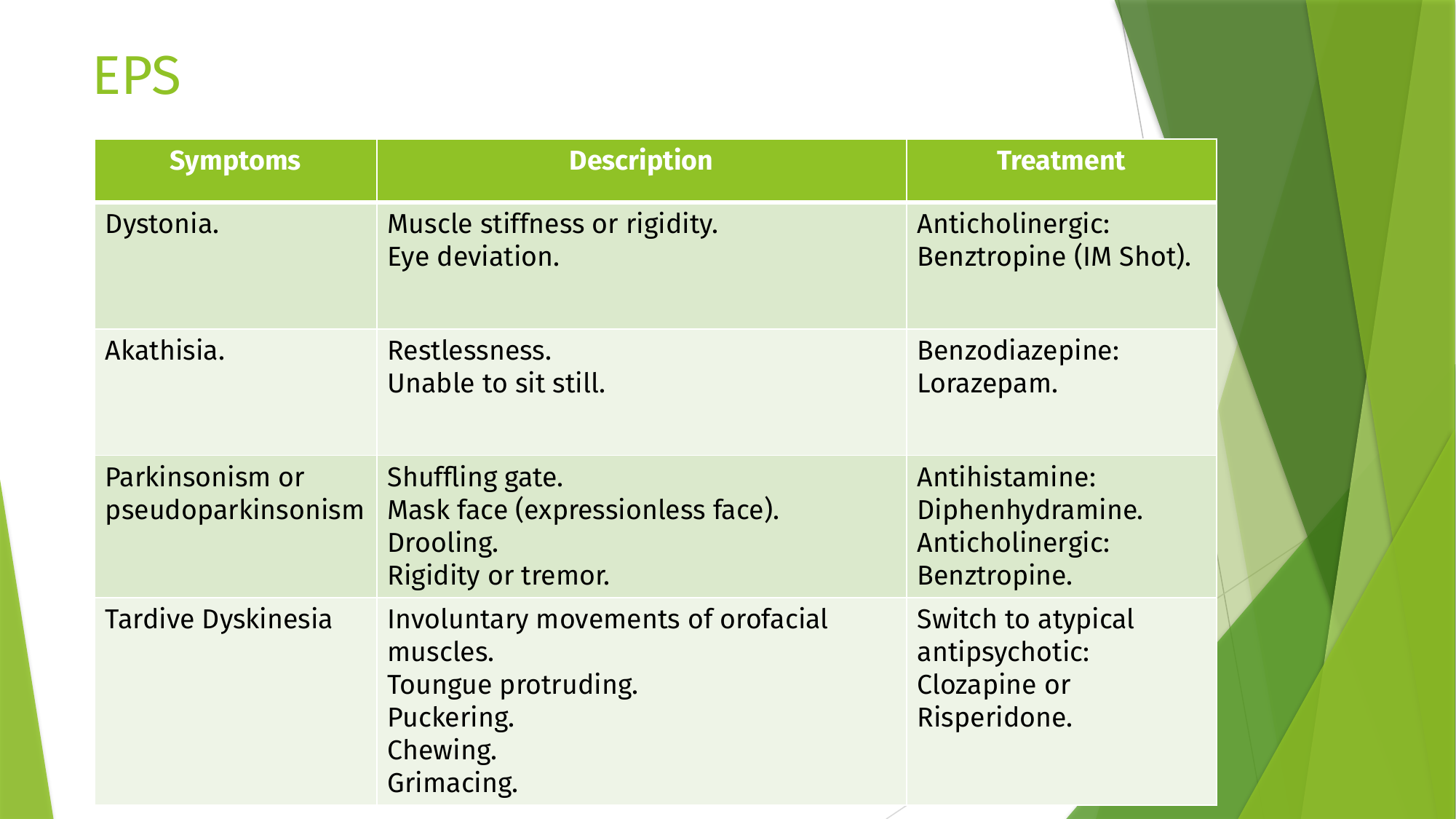

# EPS
| Symptoms | Description | Treatment |
| --- | --- | --- |
| Dystonia. | Muscle stiffness or rigidity. Eye deviation. | Anticholinergic: Benztropine (IM Shot). |
| Akathisia. | Restlessness. Unable to sit still. | Benzodiazepine: Lorazepam. |
| Parkinsonism or pseudoparkinsonism | Shuffling gate. Mask face (expressionless face). Drooling. Rigidity or tremor. | Antihistamine: Diphenhydramine. Anticholinergic: Benztropine. |
| Tardive Dyskinesia | Involuntary movements of orofacial muscles. Toungue protruding. Puckering. Chewing. Grimacing. | Switch to atypical antipsychotic: Clozapine or Risperidone. |